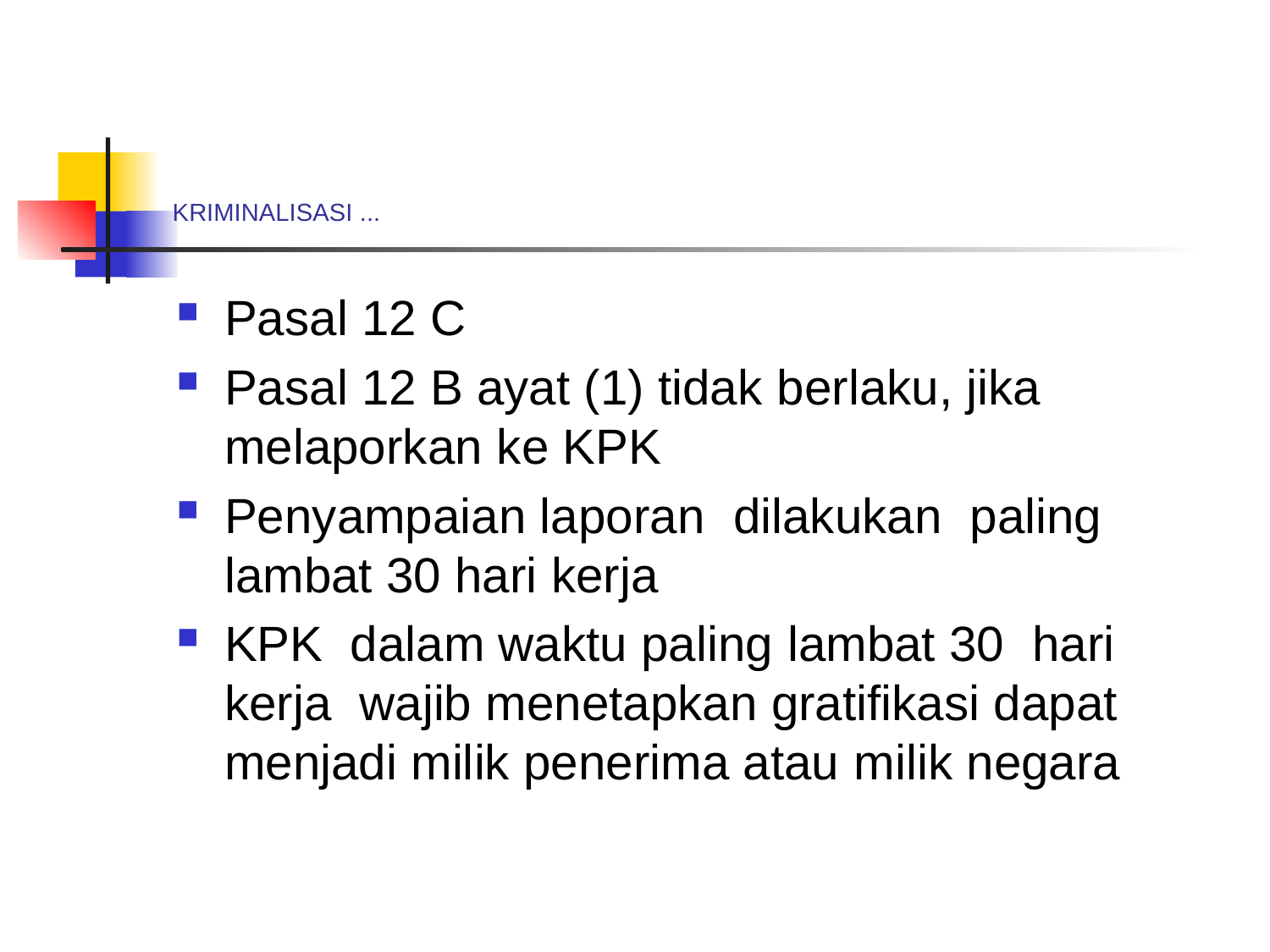

# KRIMINALISASI ...
Pasal 12 C
Pasal 12 B ayat (1) tidak berlaku, jika melaporkan ke KPK
Penyampaian laporan  dilakukan  paling lambat 30 hari kerja
KPK  dalam waktu paling lambat 30  hari kerja  wajib menetapkan gratifikasi dapat menjadi milik penerima atau milik negara